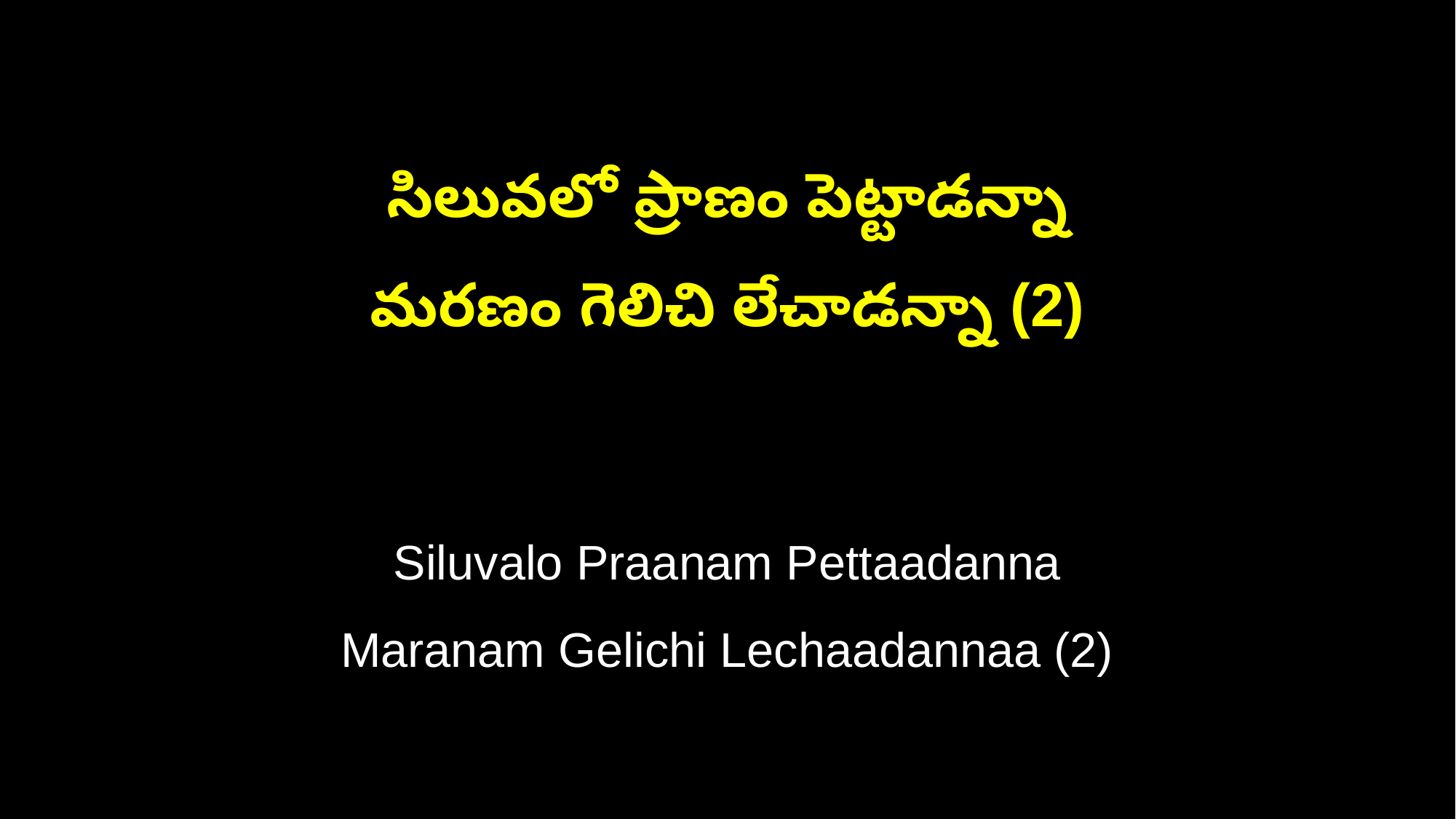

సిలువలో ప్రాణం పెట్టాడన్నా
మరణం గెలిచి లేచాడన్నా (2)
Siluvalo Praanam Pettaadanna
Maranam Gelichi Lechaadannaa (2)